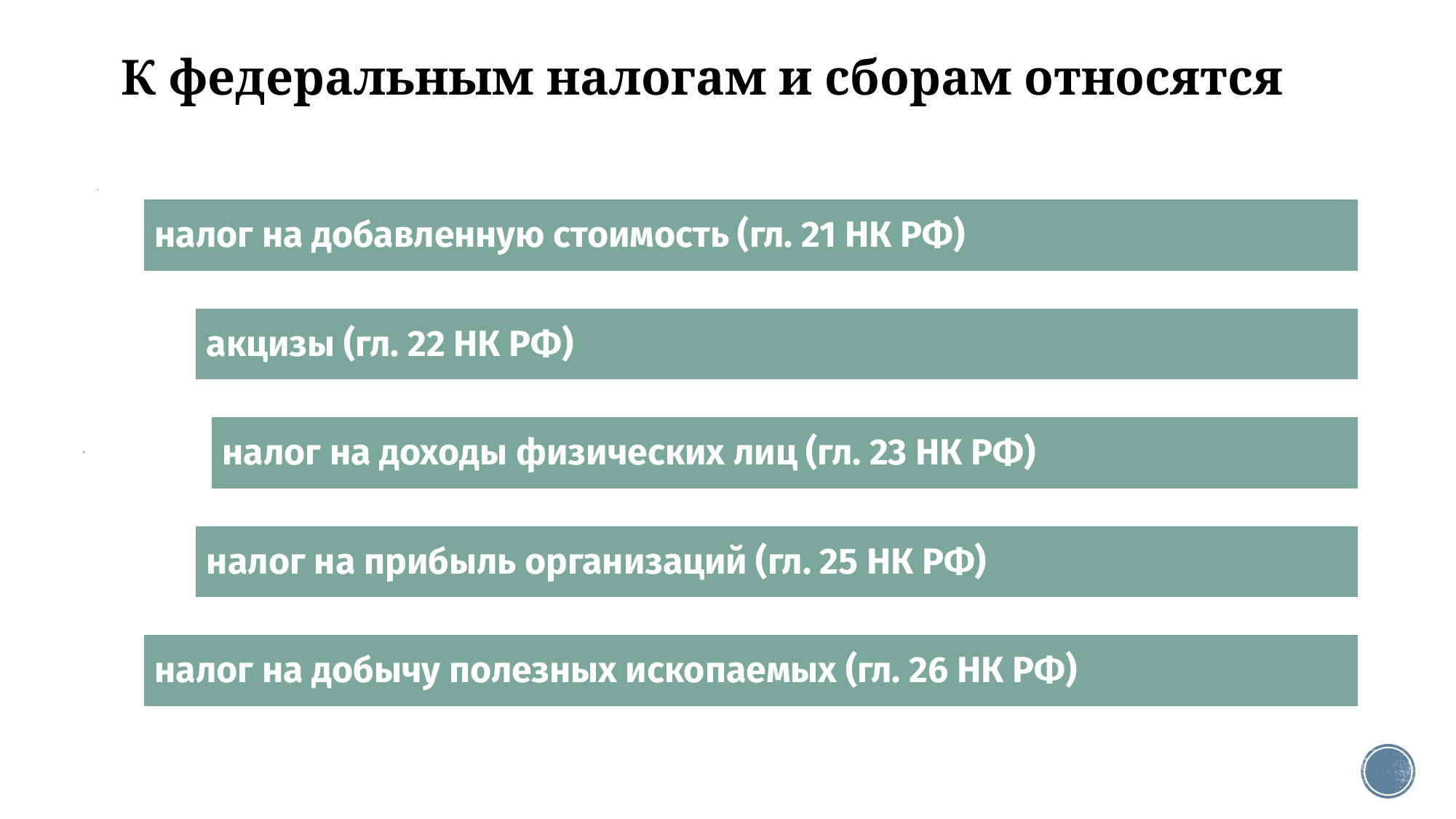

# К федеральным налогам и сборам относятся
налог на добавленную стоимость (гл. 21 НК РФ)
акцизы (гл. 22 НК РФ)
налог на доходы физических лиц (гл. 23 НК РФ)
налог на прибыль организаций (гл. 25 НК РФ)
налог на добычу полезных ископаемых (гл. 26 НК РФ)